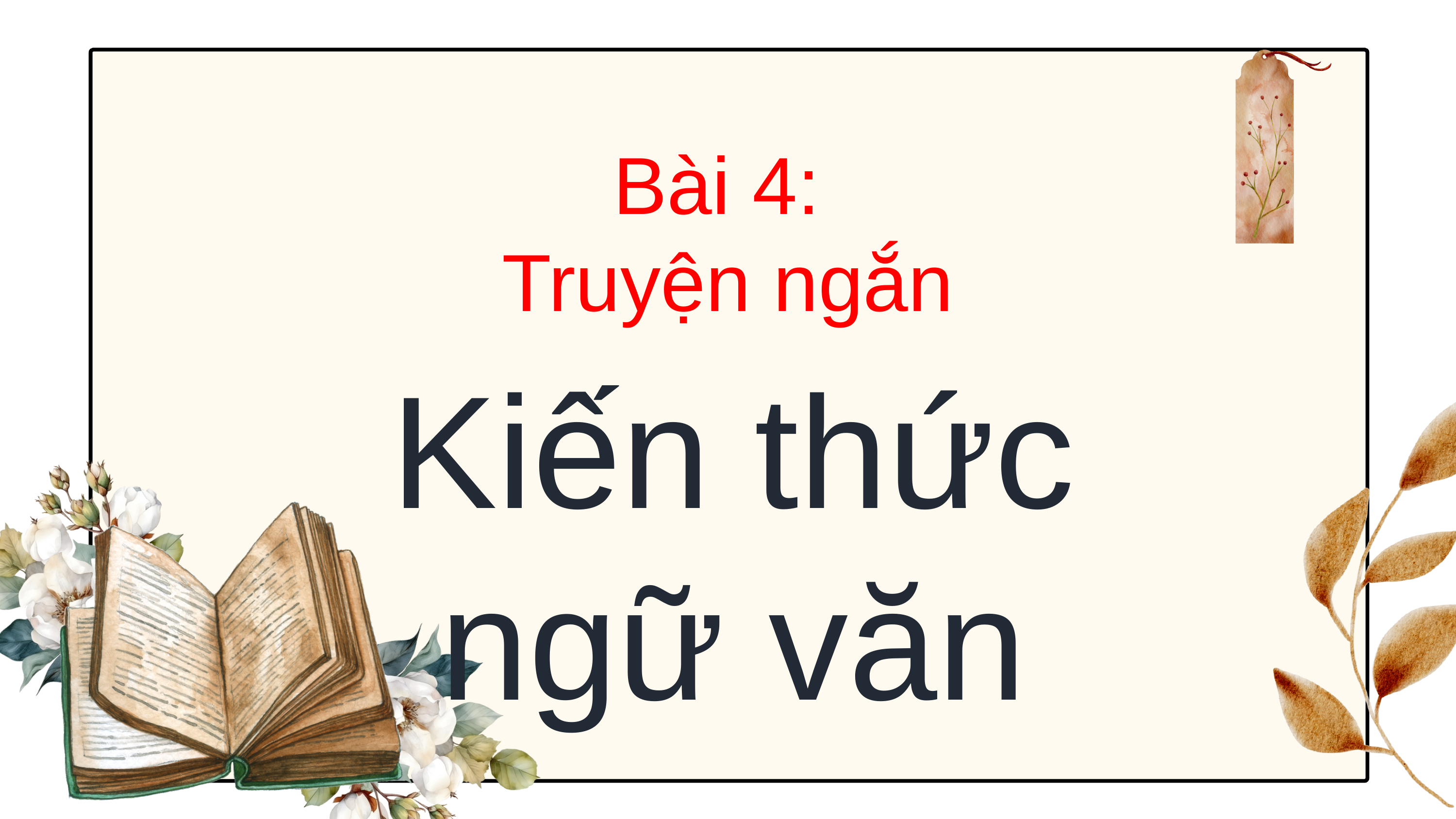

Bài 4:
Truyện ngắn

Kiến thức ngữ văn